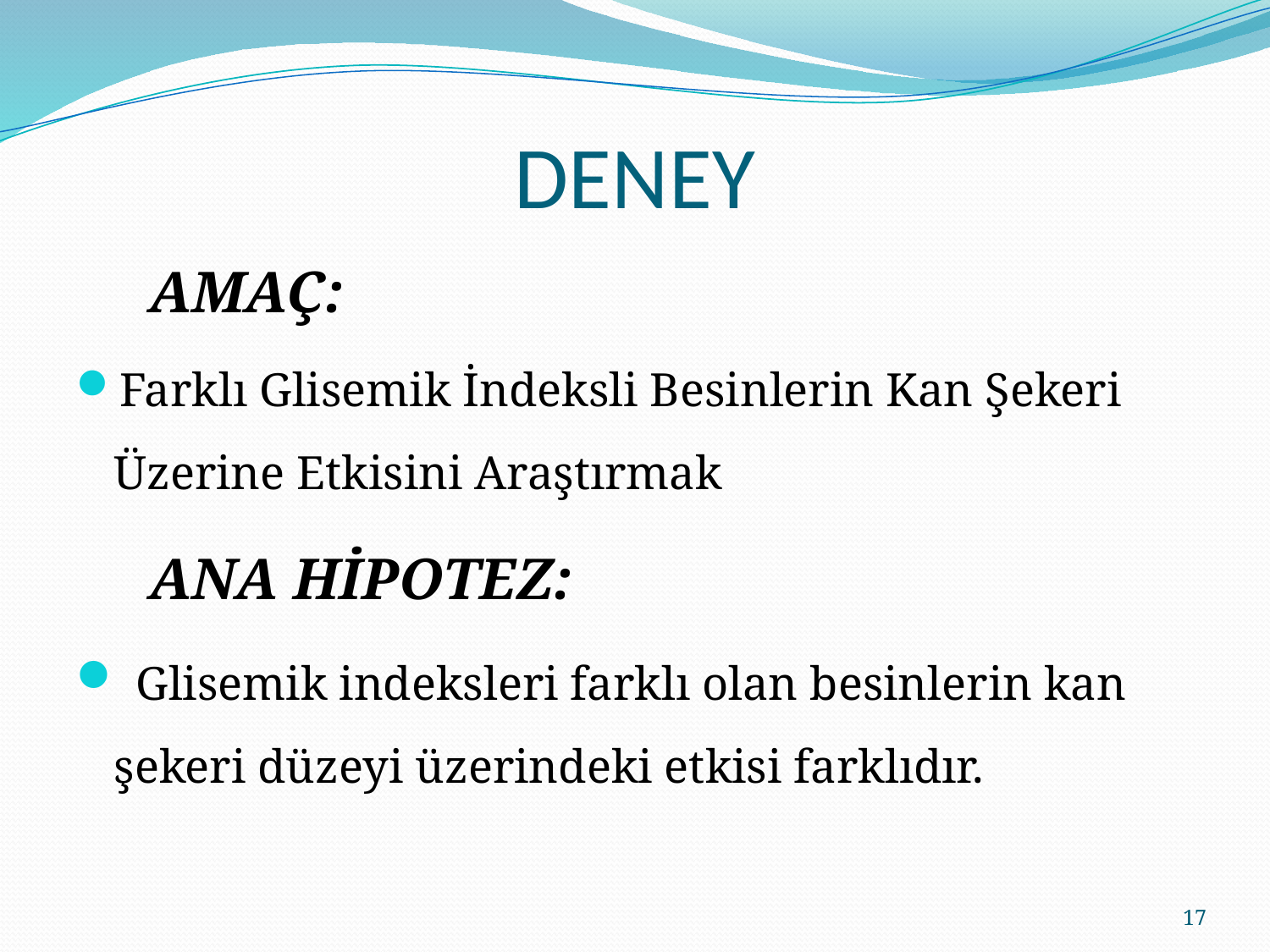

# DENEY
     AMAÇ:
Farklı Glisemik İndeksli Besinlerin Kan Şekeri Üzerine Etkisini Araştırmak
     ANA HİPOTEZ:
 Glisemik indeksleri farklı olan besinlerin kan şekeri düzeyi üzerindeki etkisi farklıdır.

17